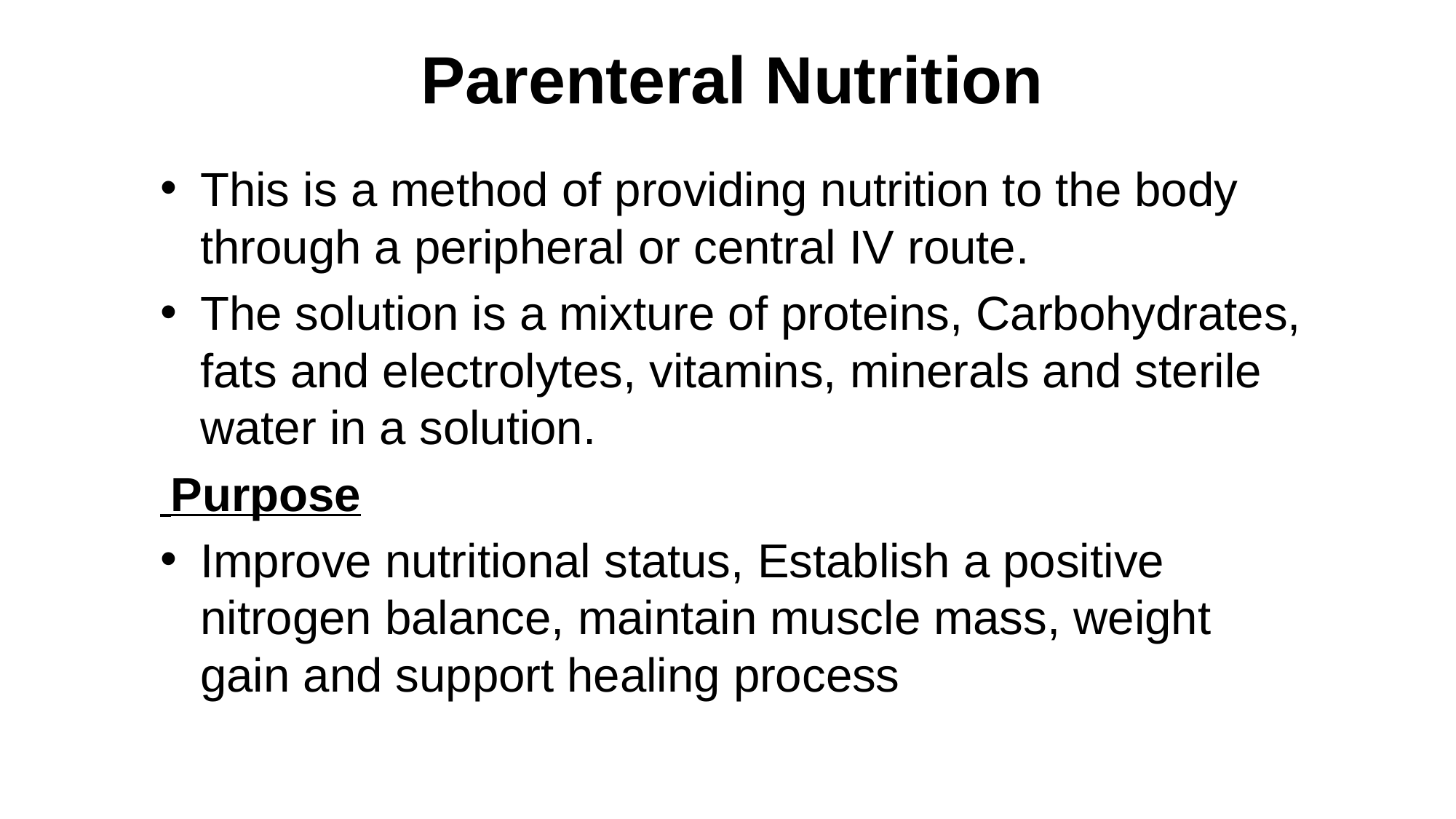

# Parenteral Nutrition
This is a method of providing nutrition to the body through a peripheral or central IV route.
The solution is a mixture of proteins, Carbohydrates, fats and electrolytes, vitamins, minerals and sterile water in a solution.
 Purpose
Improve nutritional status, Establish a positive nitrogen balance, maintain muscle mass, weight gain and support healing process